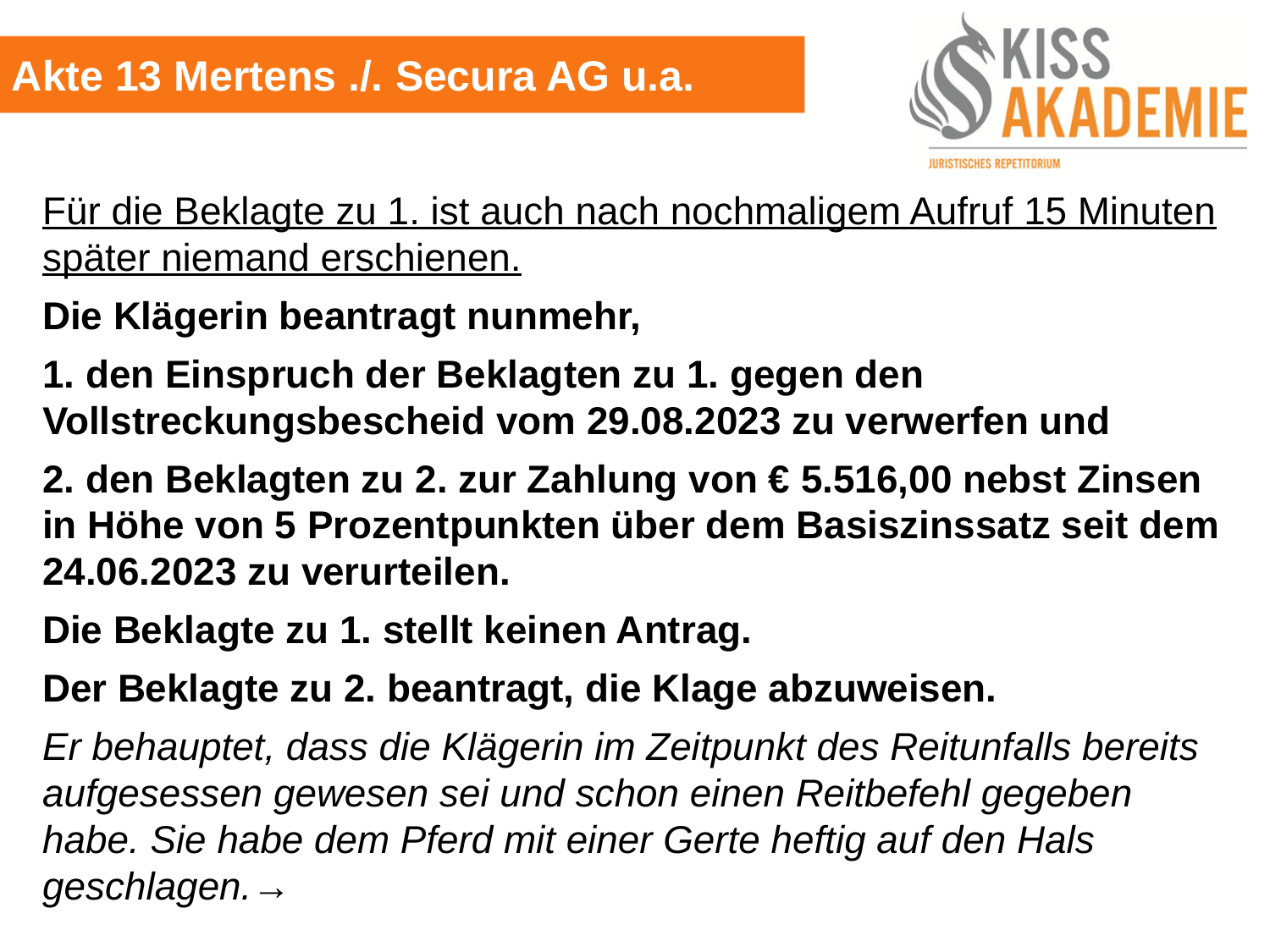

Akte 13 Mertens ./. Secura AG u.a.

Für die Beklagte zu 1. ist auch nach nochmaligem Aufruf 15 Minuten später niemand erschienen.
Die Klägerin beantragt nunmehr,
1. den Einspruch der Beklagten zu 1. gegen den Vollstreckungsbescheid vom 29.08.2023 zu verwerfen und
2. den Beklagten zu 2. zur Zahlung von € 5.516,00 nebst Zinsen in Höhe von 5 Prozentpunkten über dem Basiszinssatz seit dem 24.06.2023 zu verurteilen.
Die Beklagte zu 1. stellt keinen Antrag.
Der Beklagte zu 2. beantragt, die Klage abzuweisen.
Er behauptet, dass die Klägerin im Zeitpunkt des Reitunfalls bereits aufgesessen gewesen sei und schon einen Reitbefehl gegeben habe. Sie habe dem Pferd mit einer Gerte heftig auf den Hals geschlagen.→